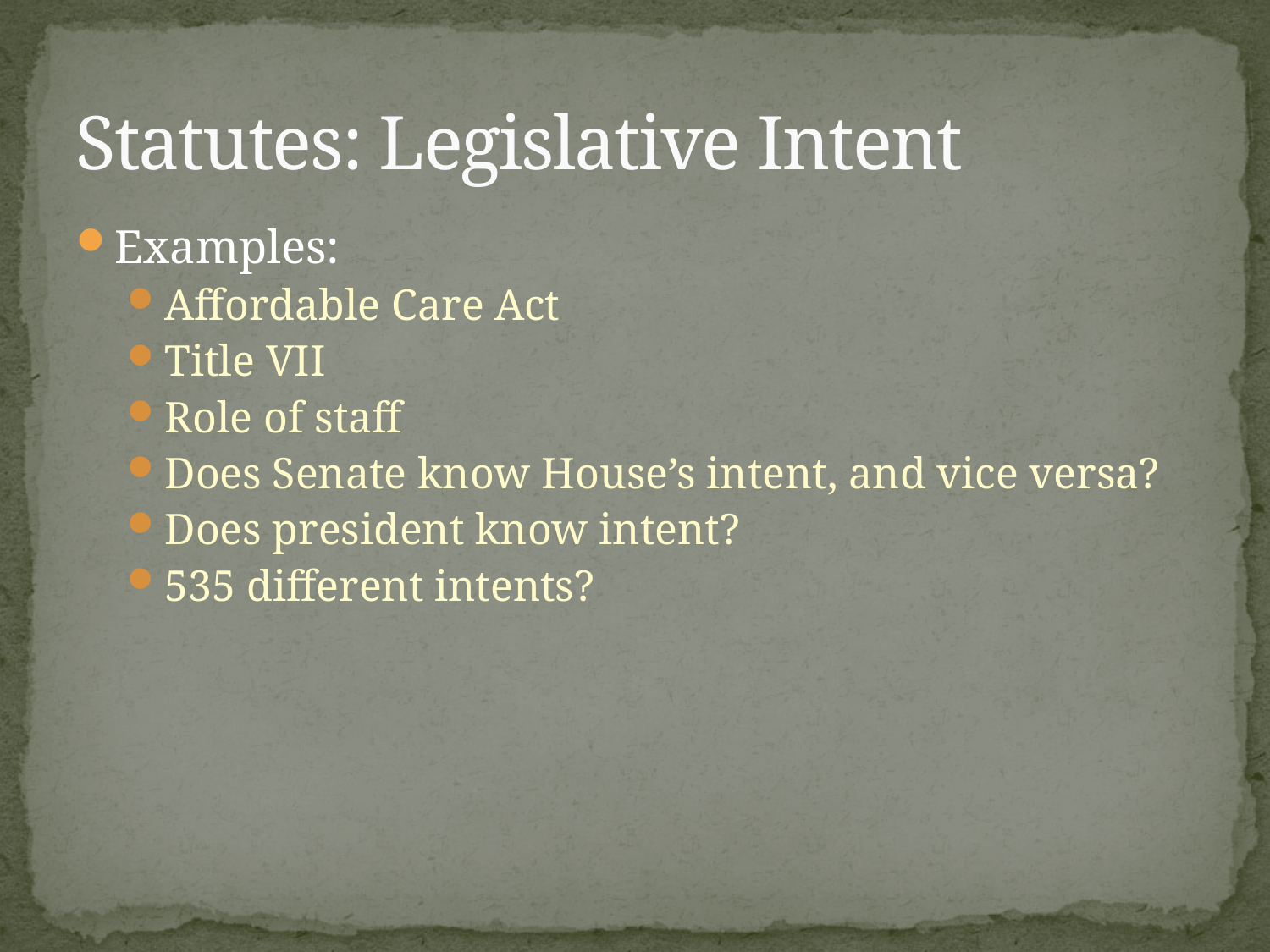

# Statutes: Legislative Intent
Examples:
Affordable Care Act
Title VII
Role of staff
Does Senate know House’s intent, and vice versa?
Does president know intent?
535 different intents?